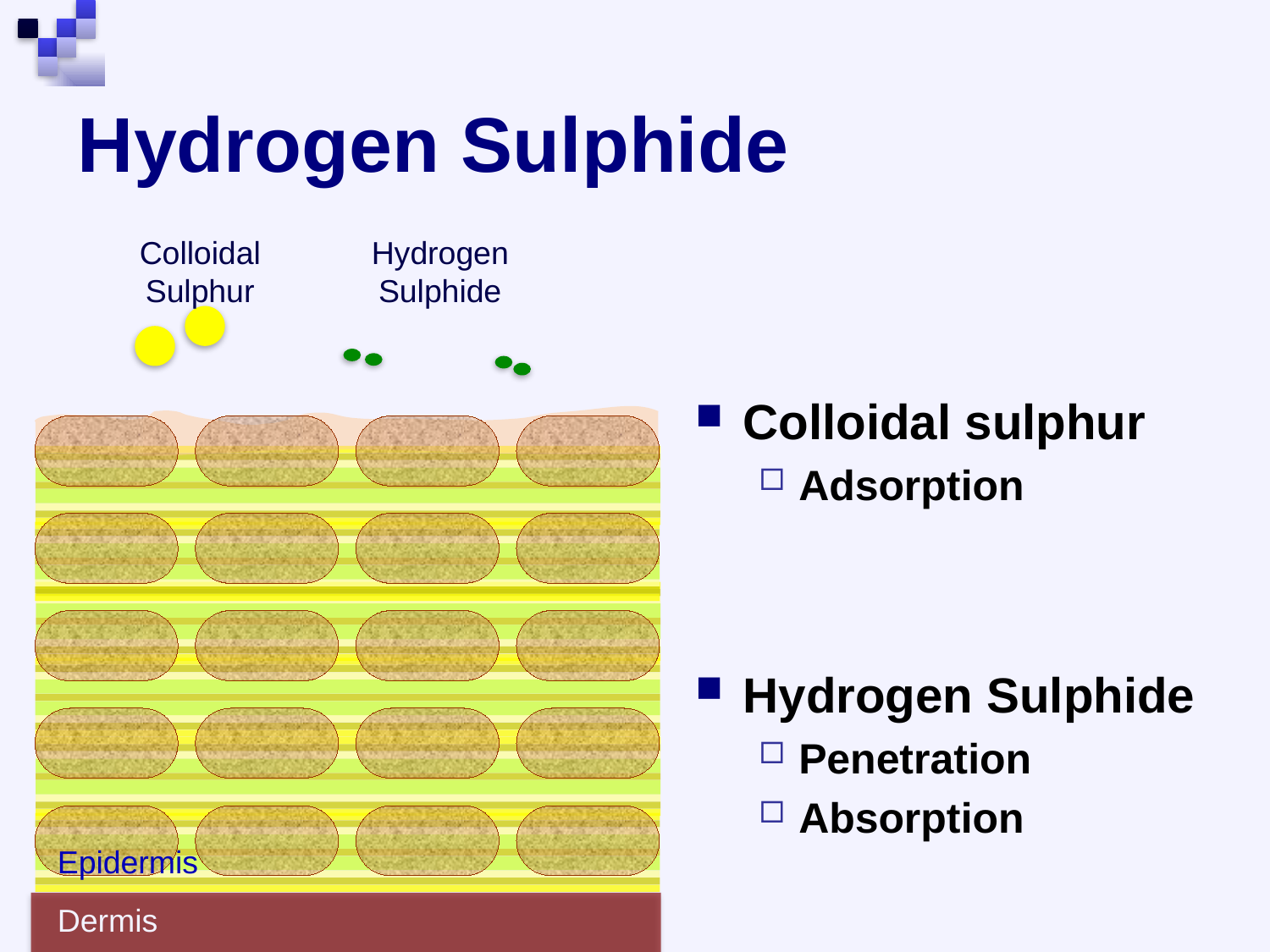

# Hydrogen Sulphide
Colloidal Sulphur
Hydrogen Sulphide

Colloidal sulphur
Adsorption

Hydrogen Sulphide
Penetration
Absorption

Epidermis

Dermis